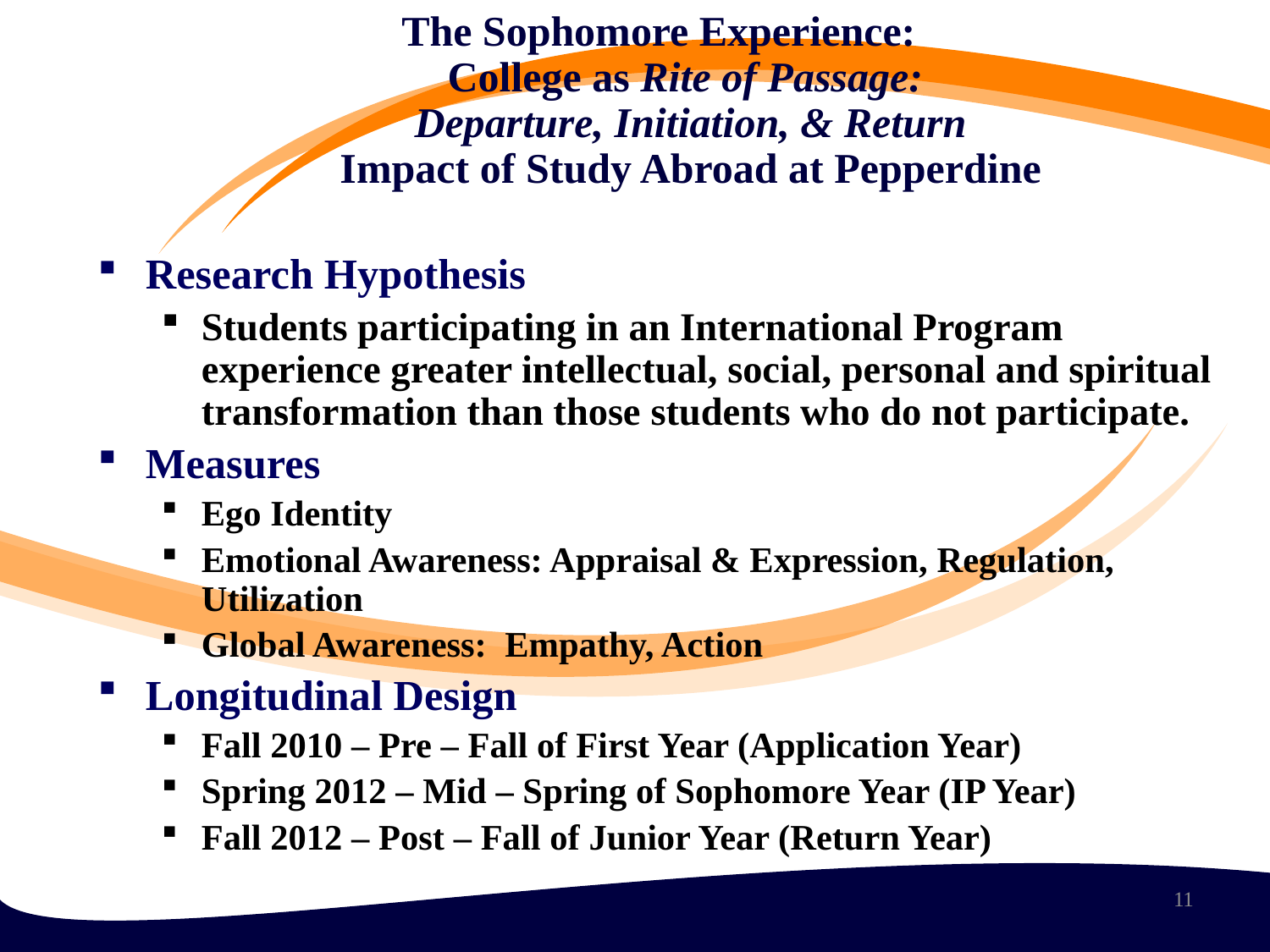

The Sophomore Experience:
College as Rite of Passage:
Departure, Initiation, & Return
Impact of Study Abroad at Pepperdine
Research Hypothesis
Students participating in an International Program experience greater intellectual, social, personal and spiritual transformation than those students who do not participate.
Measures
Ego Identity
Emotional Awareness: Appraisal & Expression, Regulation, Utilization
Global Awareness:  Empathy, Action
Longitudinal Design
Fall 2010 – Pre – Fall of First Year (Application Year)
Spring 2012 – Mid – Spring of Sophomore Year (IP Year)
Fall 2012 – Post – Fall of Junior Year (Return Year)

11